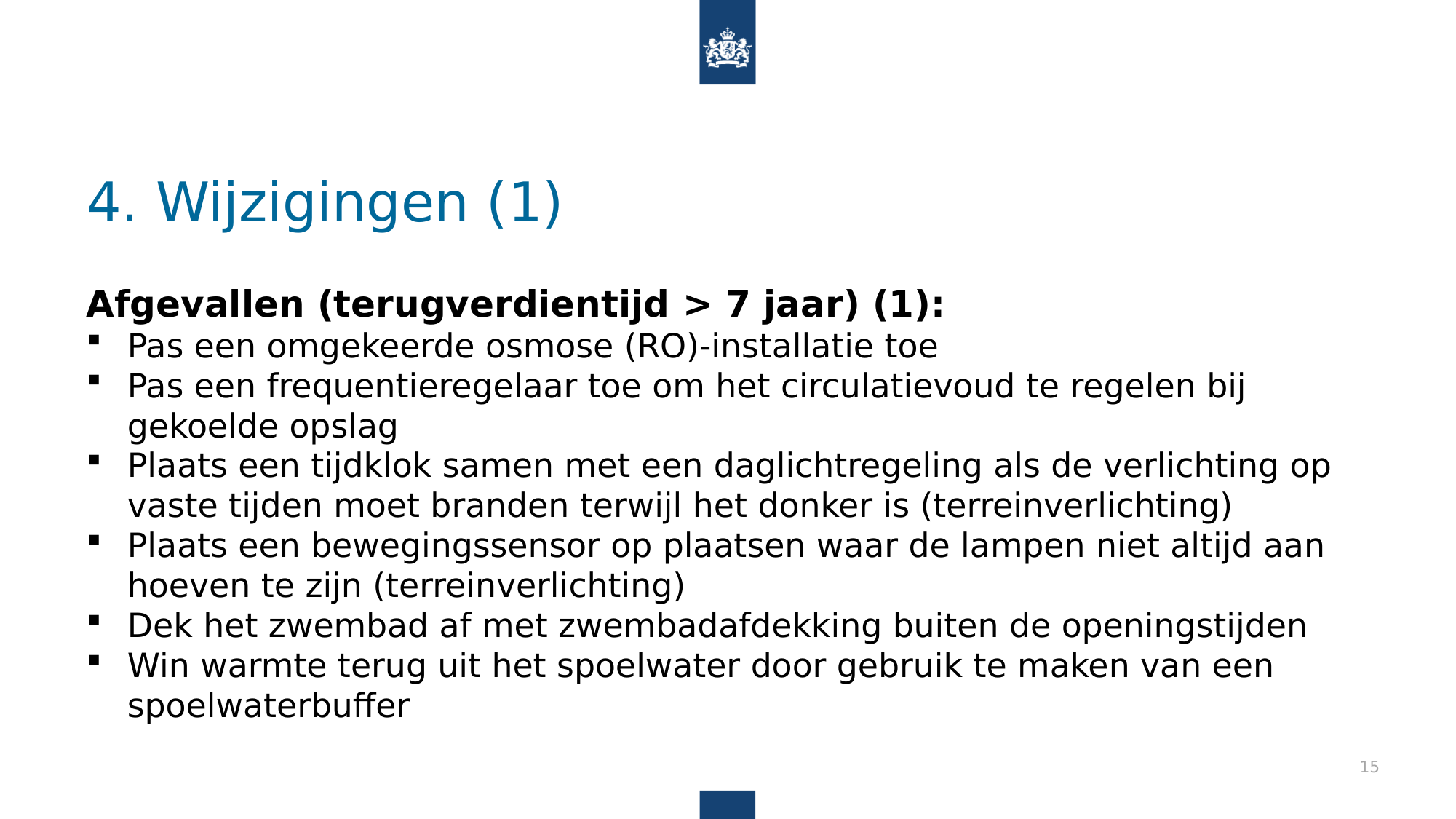

# 4. Wijzigingen (1)
Afgevallen (terugverdientijd > 7 jaar) (1):
Pas een omgekeerde osmose (RO)-installatie toe
Pas een frequentieregelaar toe om het circulatievoud te regelen bij gekoelde opslag
Plaats een tijdklok samen met een daglichtregeling als de verlichting op vaste tijden moet branden terwijl het donker is (terreinverlichting)
Plaats een bewegingssensor op plaatsen waar de lampen niet altijd aan hoeven te zijn (terreinverlichting)
Dek het zwembad af met zwembadafdekking buiten de openingstijden
Win warmte terug uit het spoelwater door gebruik te maken van een spoelwaterbuffer

15